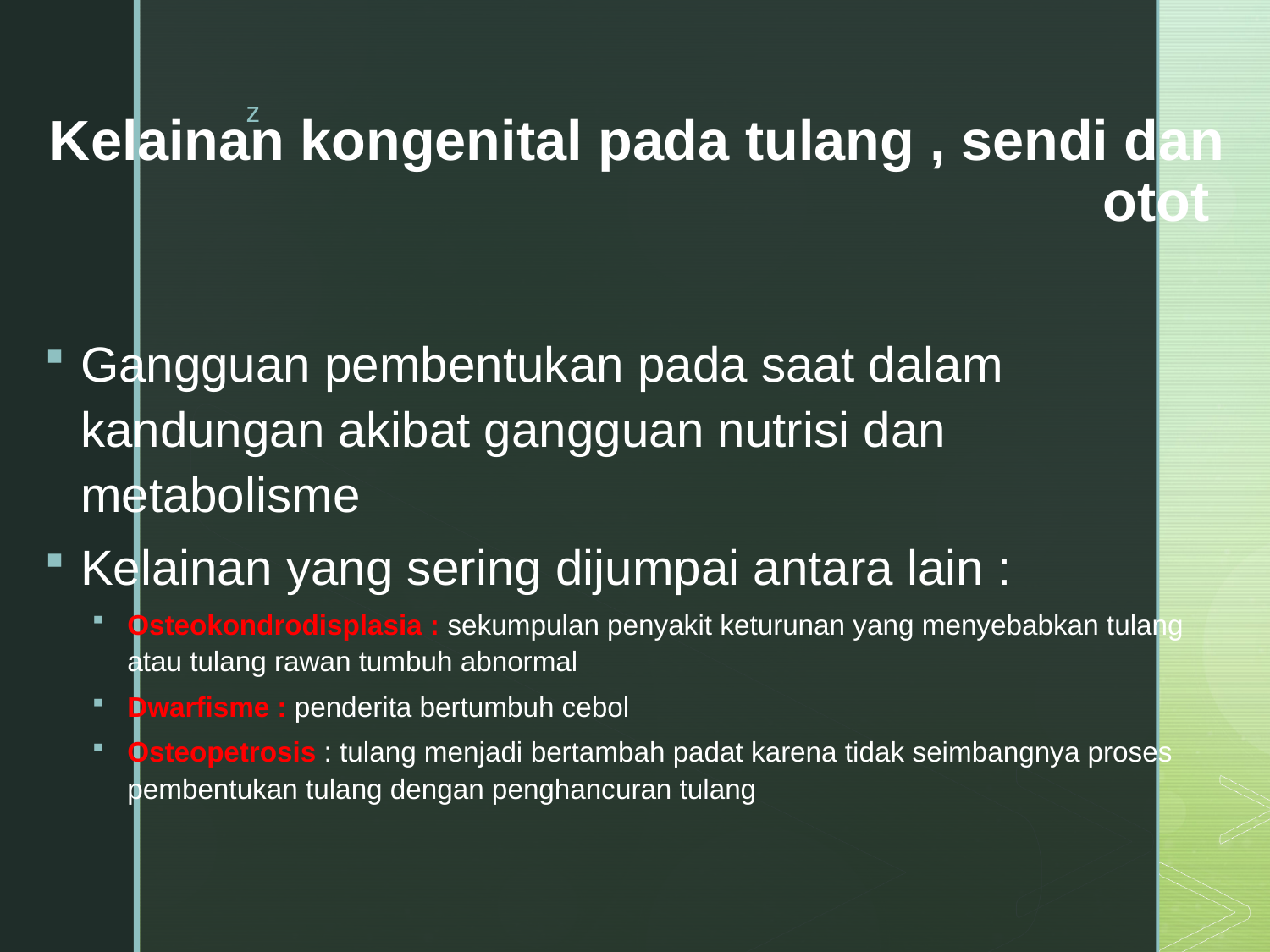

# Kelainan kongenital pada tulang , sendi dan otot
Gangguan pembentukan pada saat dalam kandungan akibat gangguan nutrisi dan metabolisme
Kelainan yang sering dijumpai antara lain :
Osteokondrodisplasia : sekumpulan penyakit keturunan yang menyebabkan tulang atau tulang rawan tumbuh abnormal
Dwarfisme : penderita bertumbuh cebol
Osteopetrosis : tulang menjadi bertambah padat karena tidak seimbangnya proses pembentukan tulang dengan penghancuran tulang